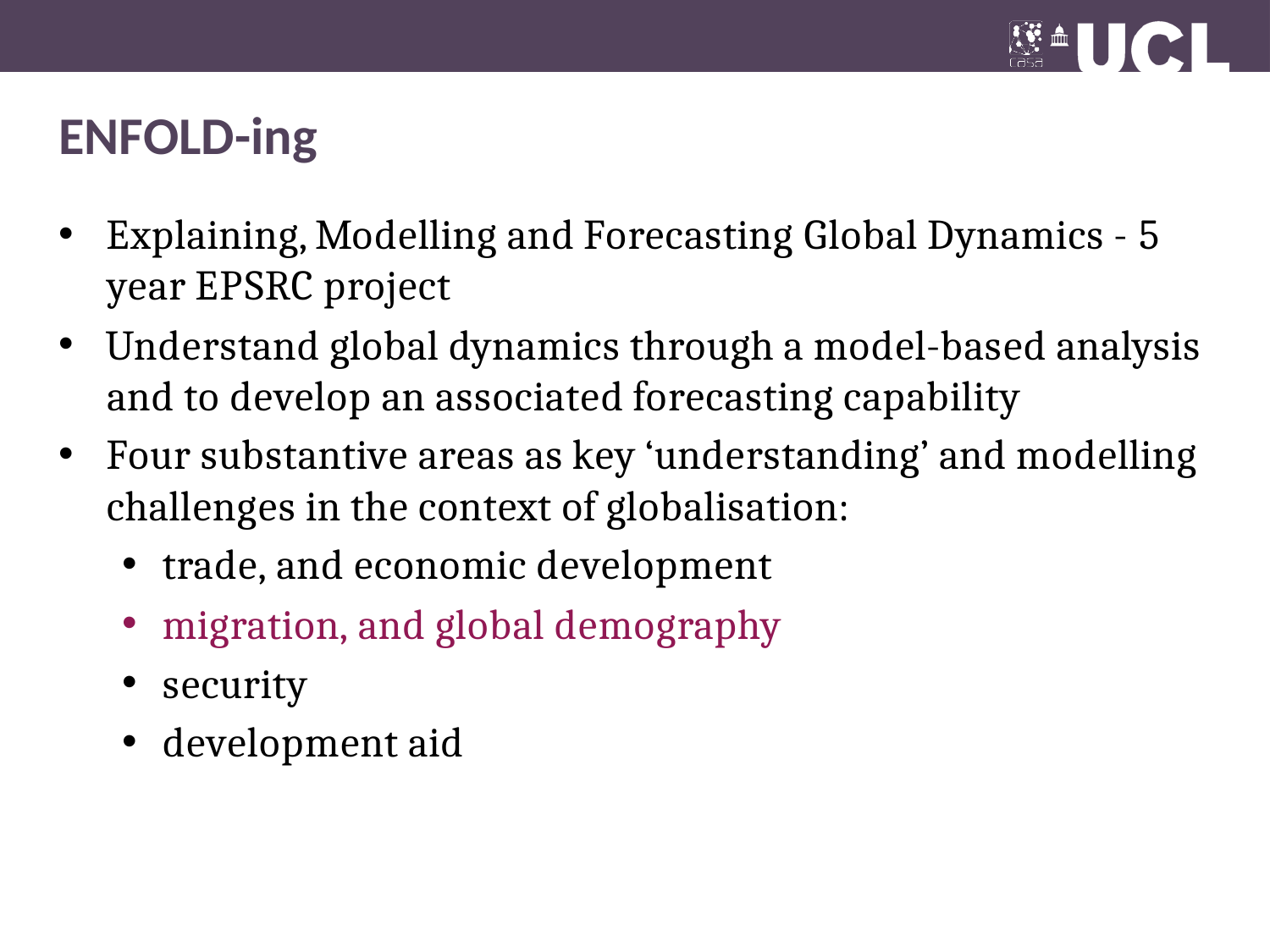

# ENFOLD-ing
Explaining, Modelling and Forecasting Global Dynamics - 5 year EPSRC project
Understand global dynamics through a model-based analysis and to develop an associated forecasting capability
Four substantive areas as key ‘understanding’ and modelling challenges in the context of globalisation:
trade, and economic development
migration, and global demography
security
development aid